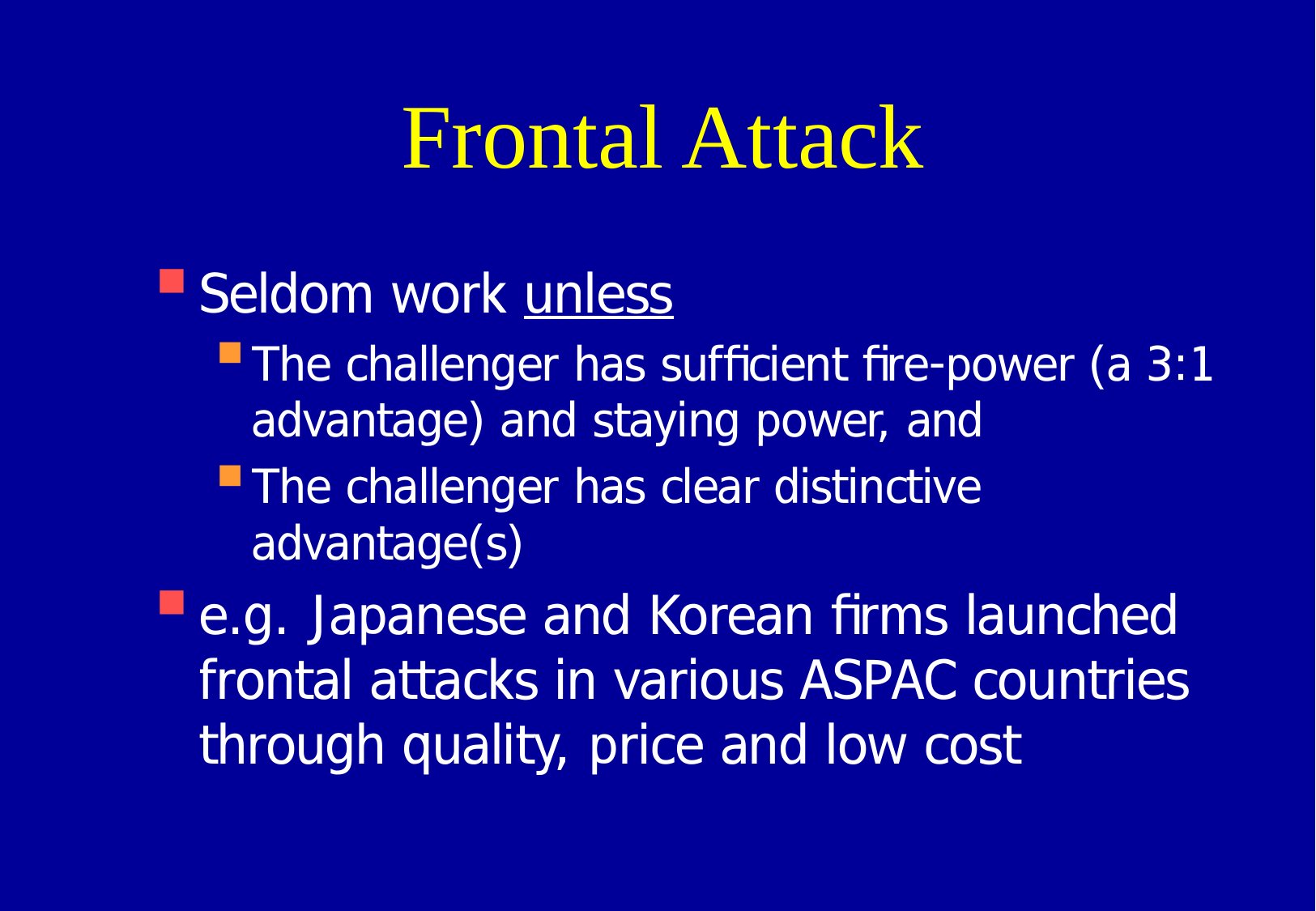

# Frontal Attack
Seldom work unless
The challenger has sufficient fire-power (a 3:1 advantage) and staying power, and
The challenger has clear distinctive advantage(s)
e.g. Japanese and Korean firms launched frontal attacks in various ASPAC countries through quality, price and low cost